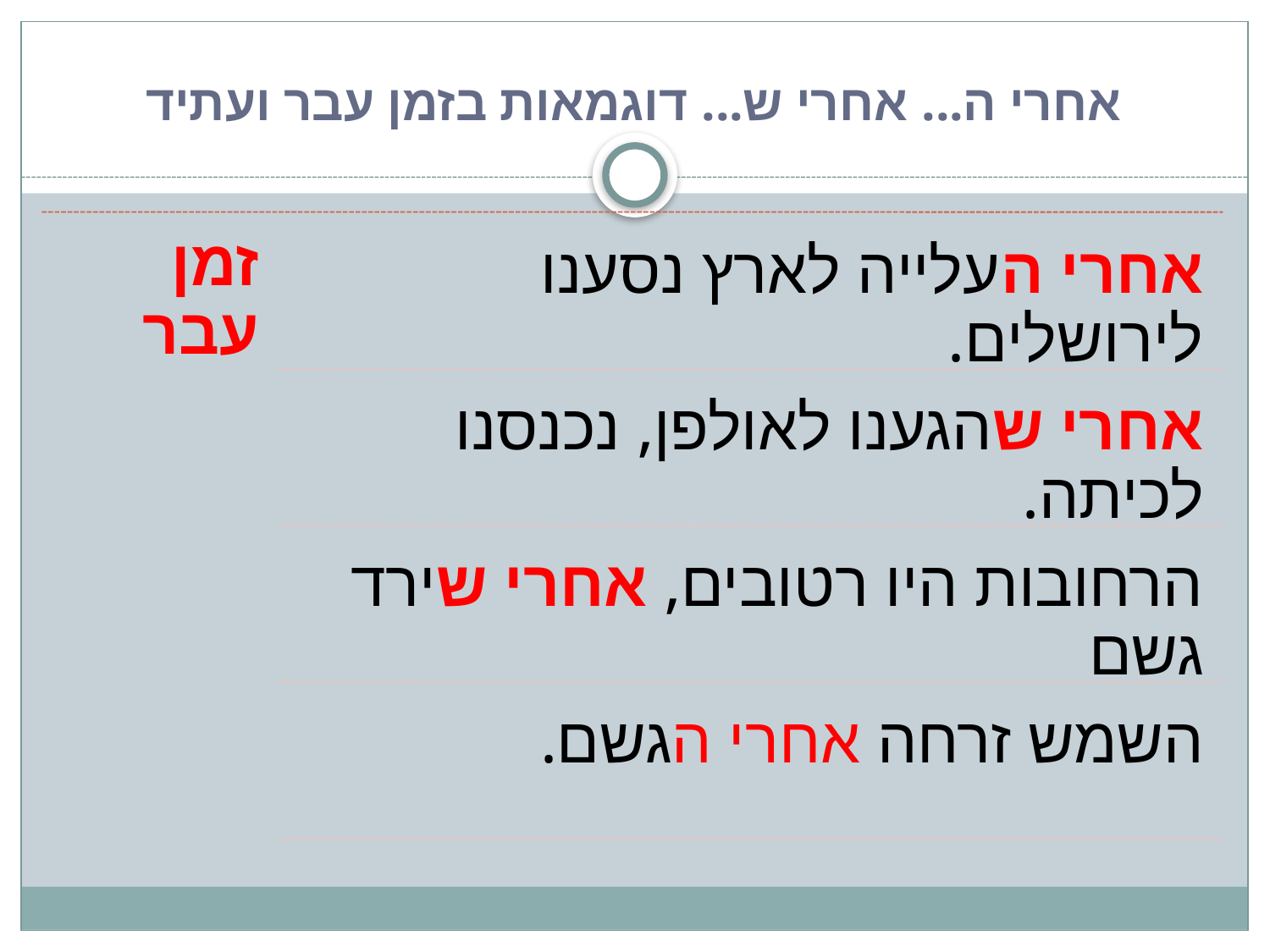

# אחרי ה... אחרי ש... דוגמאות בזמן עבר ועתיד

זמן עבר
אחרי העלייה לארץ נסענו לירושלים.

אחרי שהגענו לאולפן, נכנסנו לכיתה.

הרחובות היו רטובים, אחרי שירד גשם

השמש זרחה אחרי הגשם.